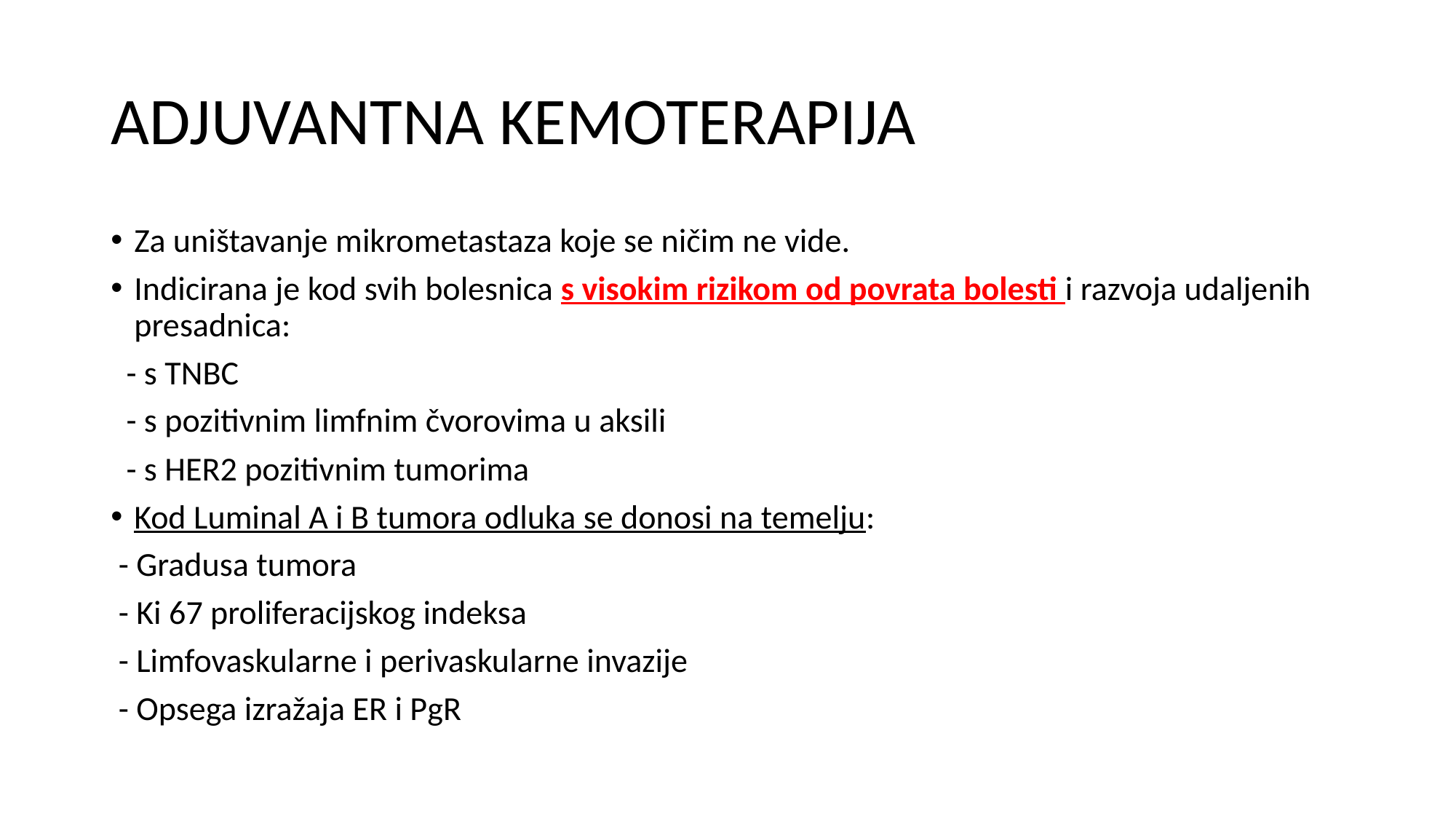

# ADJUVANTNA KEMOTERAPIJA
Za uništavanje mikrometastaza koje se ničim ne vide.
Indicirana je kod svih bolesnica s visokim rizikom od povrata bolesti i razvoja udaljenih presadnica:
  - s TNBC
  - s pozitivnim limfnim čvorovima u aksili
  - s HER2 pozitivnim tumorima
Kod Luminal A i B tumora odluka se donosi na temelju:
 - Gradusa tumora
 - Ki 67 proliferacijskog indeksa
 - Limfovaskularne i perivaskularne invazije
 - Opsega izražaja ER i PgR